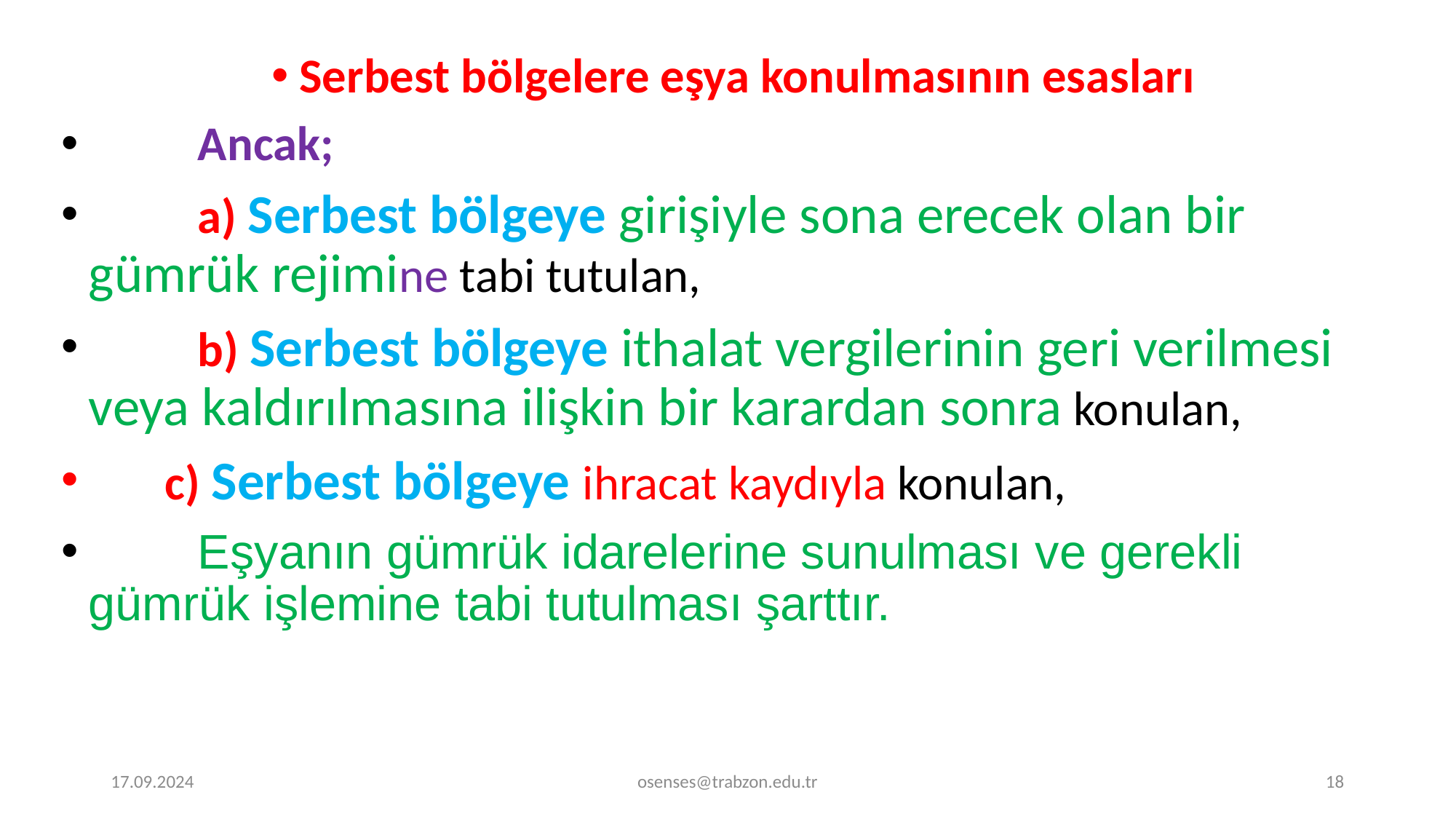

Serbest bölgelere eşya konulmasının esasları
	Ancak;
 	a) Serbest bölgeye girişiyle sona erecek olan bir gümrük rejimine tabi tutulan,
 	b) Serbest bölgeye ithalat vergilerinin geri verilmesi veya kaldırılmasına ilişkin bir karardan sonra konulan,
       c) Serbest bölgeye ihracat kaydıyla konulan,
 	Eşyanın gümrük idarelerine sunulması ve gerekli gümrük işlemine tabi tutulması şarttır.

17.09.2024
osenses@trabzon.edu.tr
18